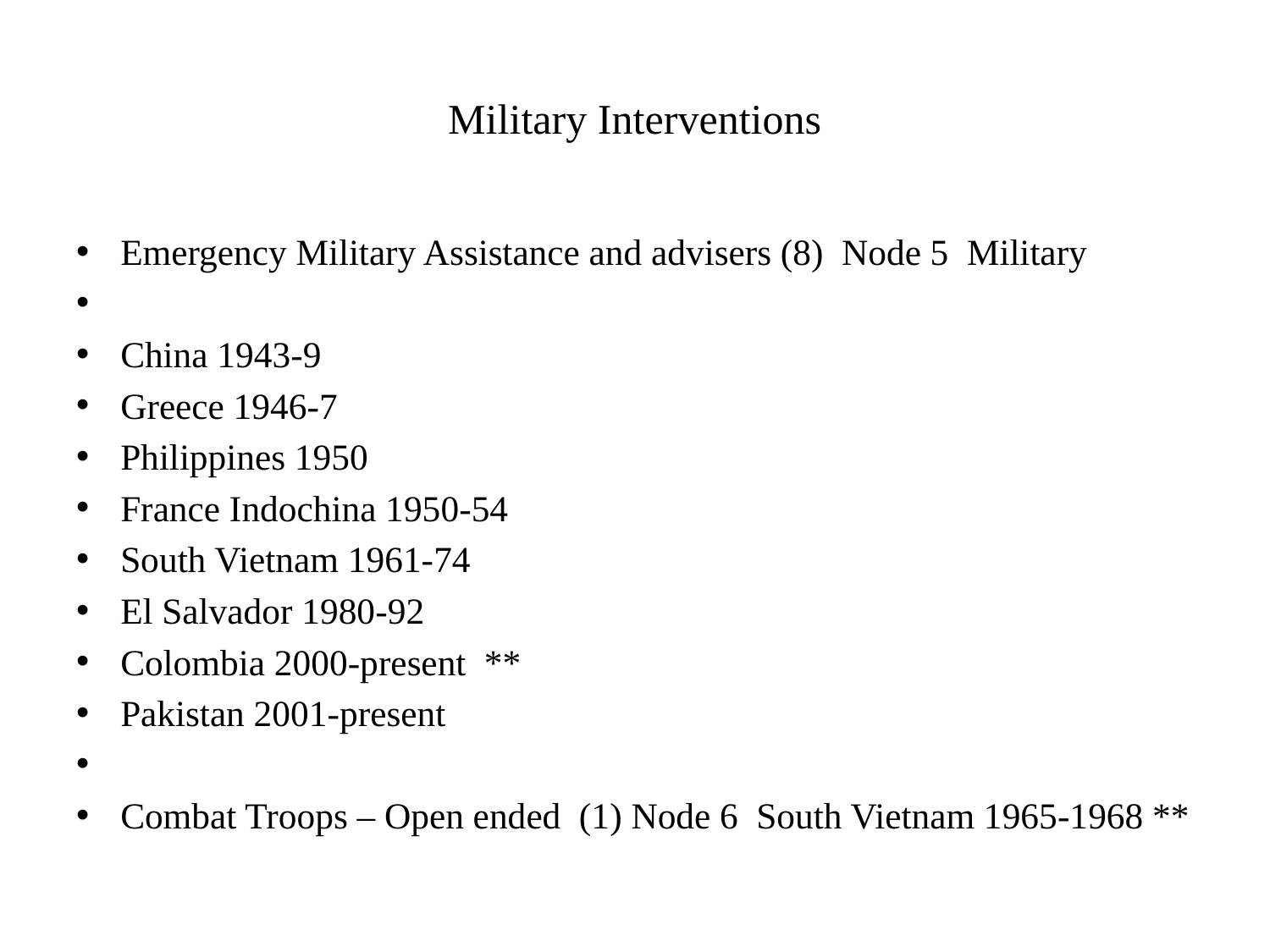

# Military Interventions
Emergency Military Assistance and advisers (8)  Node 5  Military

China 1943-9
Greece 1946-7
Philippines 1950
France Indochina 1950-54
South Vietnam 1961-74
El Salvador 1980-92
Colombia 2000-present  **
Pakistan 2001-present

Combat Troops – Open ended  (1) Node 6  South Vietnam 1965-1968 **